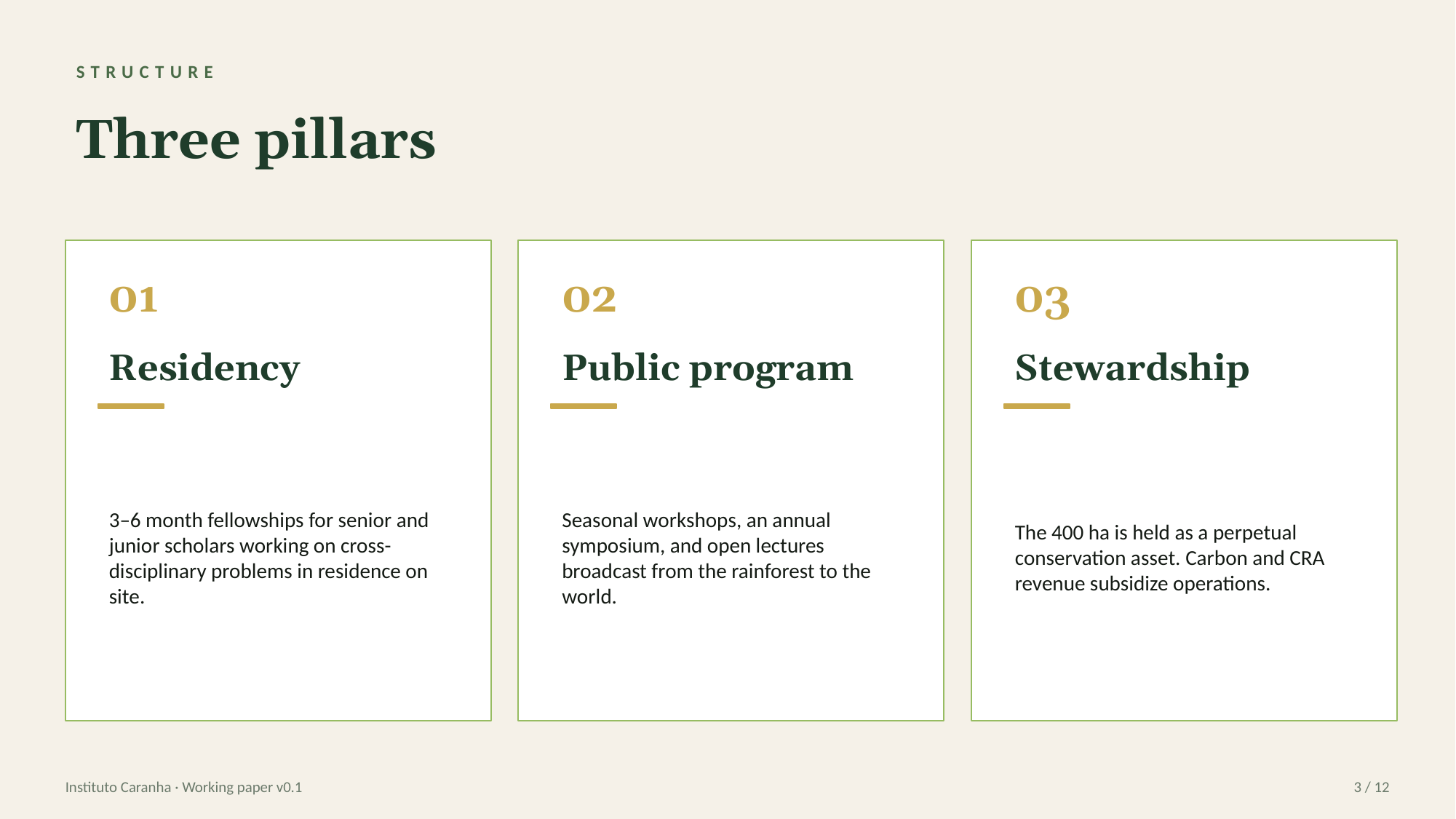

STRUCTURE
Three pillars

01
02
03
Residency
Public program
Stewardship

3–6 month fellowships for senior and junior scholars working on cross-disciplinary problems in residence on site.
Seasonal workshops, an annual symposium, and open lectures broadcast from the rainforest to the world.
The 400 ha is held as a perpetual conservation asset. Carbon and CRA revenue subsidize operations.
Instituto Caranha · Working paper v0.1
3 / 12